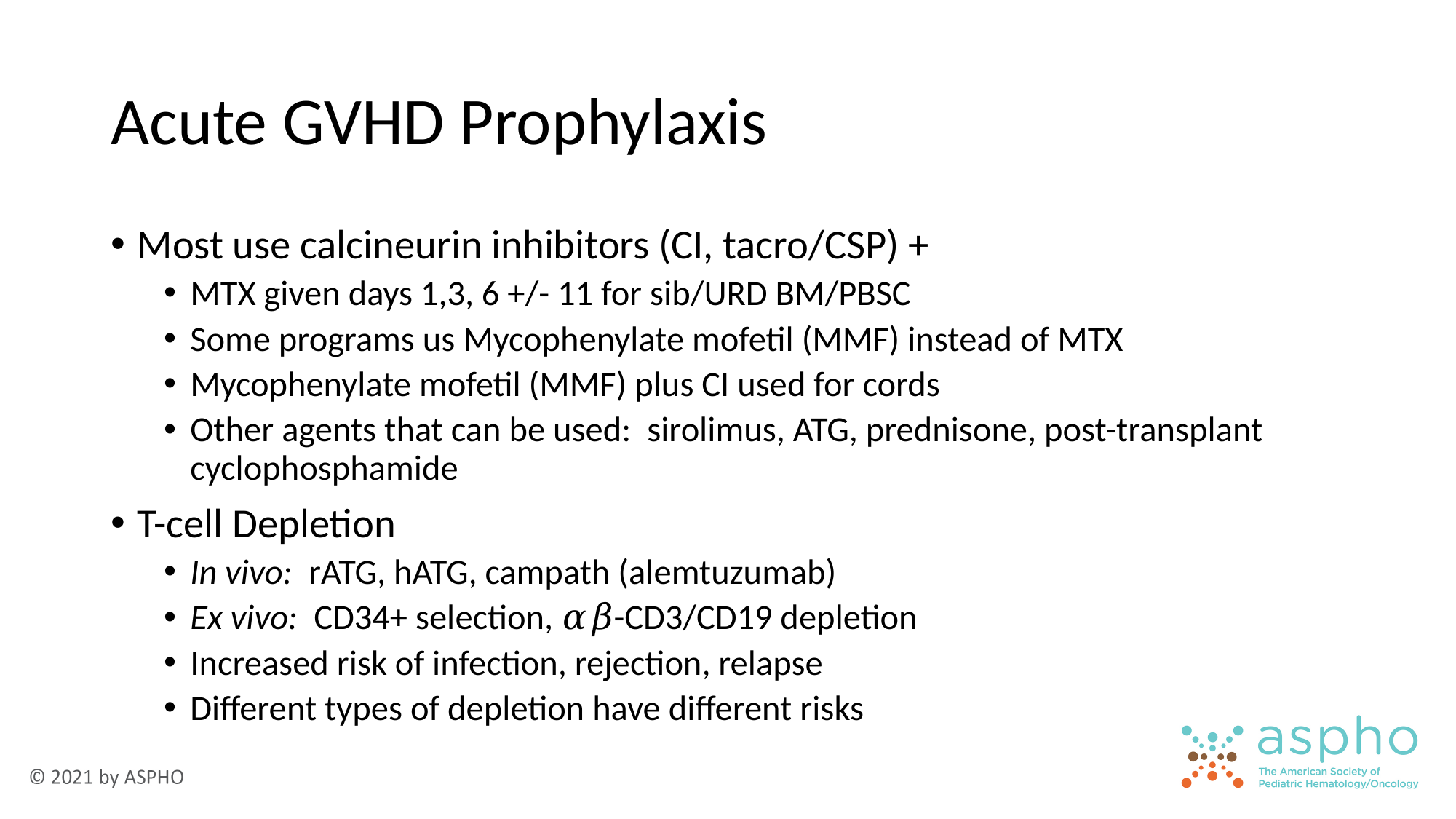

# Acute GVHD Prophylaxis
Most use calcineurin inhibitors (CI, tacro/CSP) +
MTX given days 1,3, 6 +/- 11 for sib/URD BM/PBSC
Some programs us Mycophenylate mofetil (MMF) instead of MTX
Mycophenylate mofetil (MMF) plus CI used for cords
Other agents that can be used:  sirolimus, ATG, prednisone, post-transplant cyclophosphamide
T-cell Depletion
In vivo:  rATG, hATG, campath (alemtuzumab)
Ex vivo:  CD34+ selection, 𝛼𝛽-CD3/CD19 depletion
Increased risk of infection, rejection, relapse
Different types of depletion have different risks